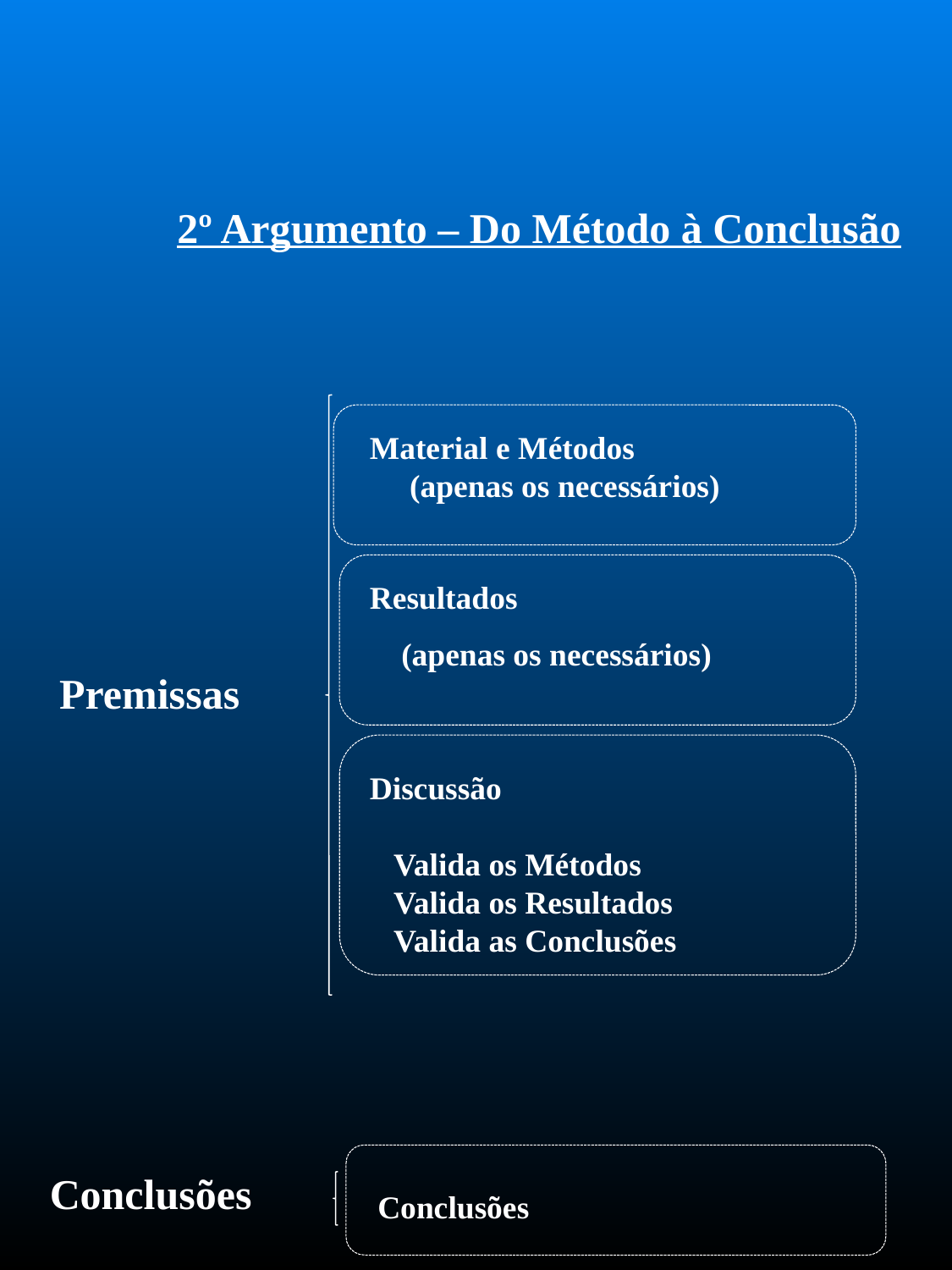

2º Argumento – Do Método à Conclusão

                         Material e Métodos
                              (apenas os necessários)

                         Resultados
                             (apenas os necessários)

                         Discussão
                            Valida os Métodos
                            Valida os Resultados
                            Valida as Conclusões

                          Conclusões

Premissas

Conclusões